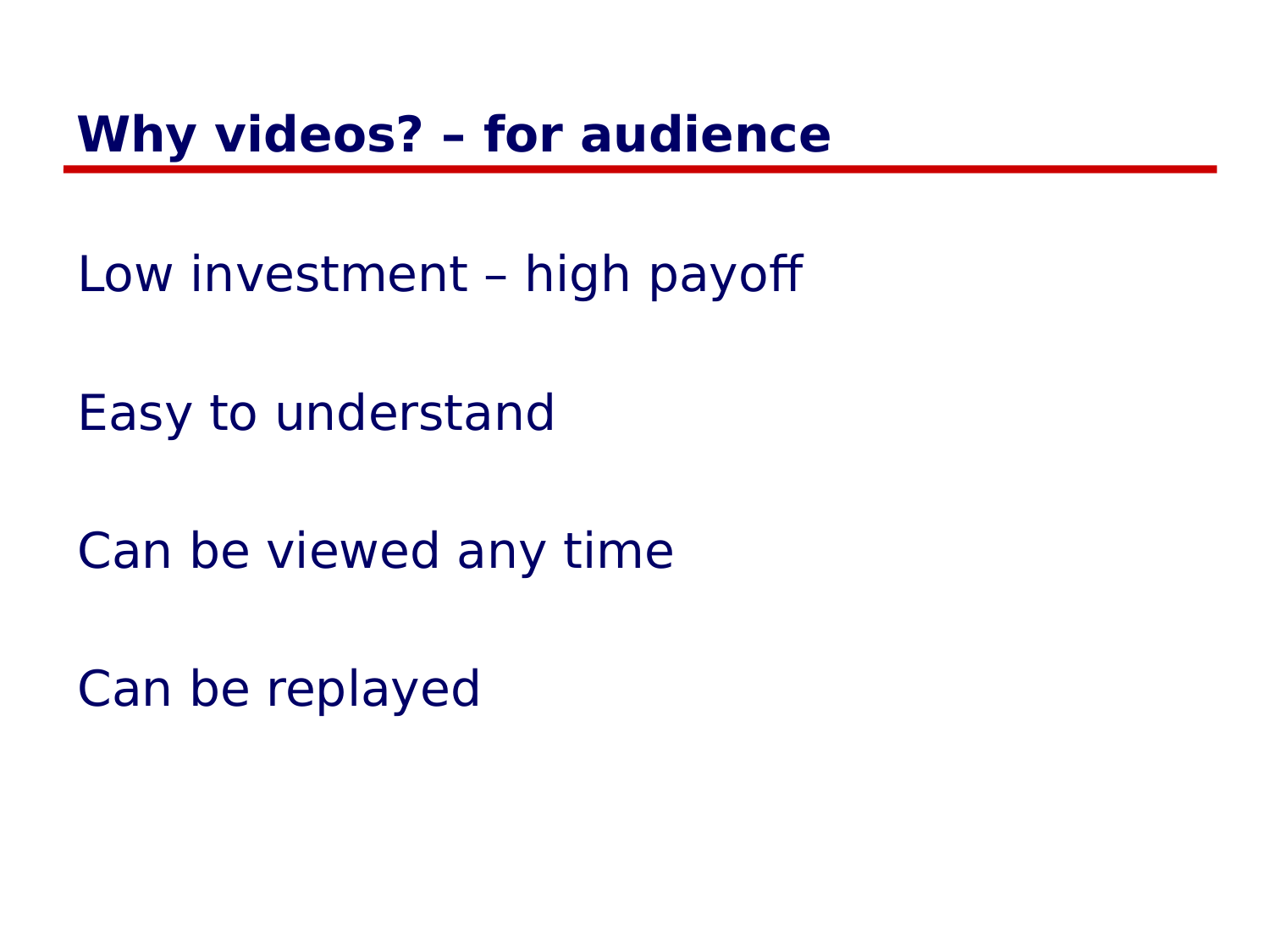

# Why videos? – for audience
Low investment – high payoff

Easy to understand

Can be viewed any time

Can be replayed